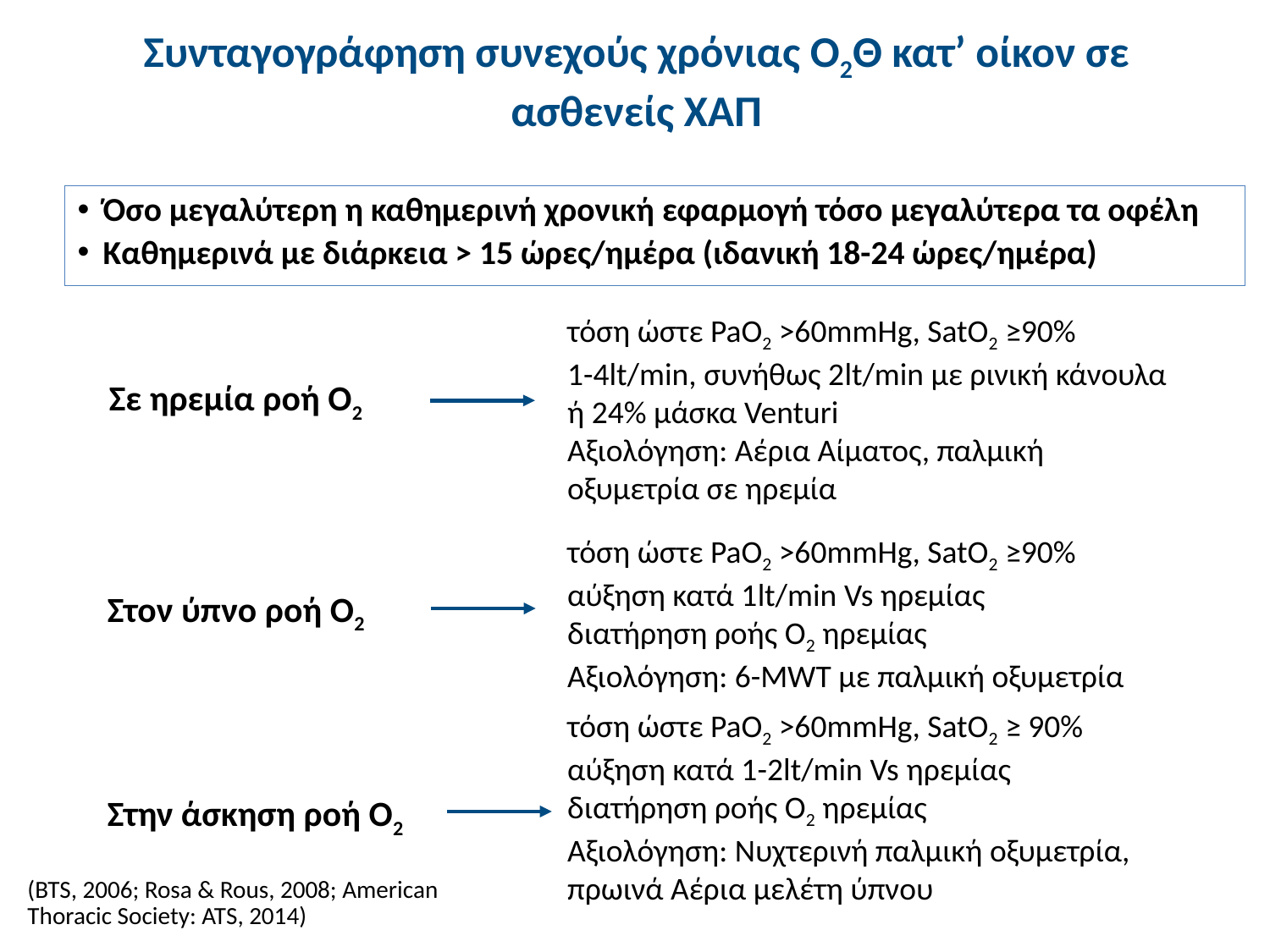

# Συνταγογράφηση συνεχούς χρόνιας Ο2Θ κατ’ οίκον σε ασθενείς ΧΑΠ
Όσο μεγαλύτερη η καθημερινή χρονική εφαρμογή τόσο μεγαλύτερα τα οφέλη
Καθημερινά με διάρκεια > 15 ώρες/ημέρα (ιδανική 18-24 ώρες/ημέρα)
τόση ώστε PaO2 >60mmHg, SatO2 ≥90%
1-4lt/min, συνήθως 2lt/min με ρινική κάνουλα ή 24% μάσκα Venturi
Αξιολόγηση: Αέρια Αίματος, παλμική οξυμετρία σε ηρεμία
Σε ηρεμία ροή Ο2
τόση ώστε PaO2 >60mmHg, SatO2 ≥90%
αύξηση κατά 1lt/min Vs ηρεμίας
διατήρηση ροής Ο2 ηρεμίας
Αξιολόγηση: 6-MWT με παλμική οξυμετρία
Στον ύπνο ροή Ο2
τόση ώστε PaO2 >60mmHg, SatO2 ≥ 90%    αύξηση κατά 1-2lt/min Vs ηρεμίας
διατήρηση ροής Ο2 ηρεμίας
Αξιολόγηση: Νυχτερινή παλμική οξυμετρία, πρωινά Αέρια μελέτη ύπνου
Στην άσκηση ροή Ο2
(BTS, 2006; Rosa & Rous, 2008; American Thoracic Society: ATS, 2014)